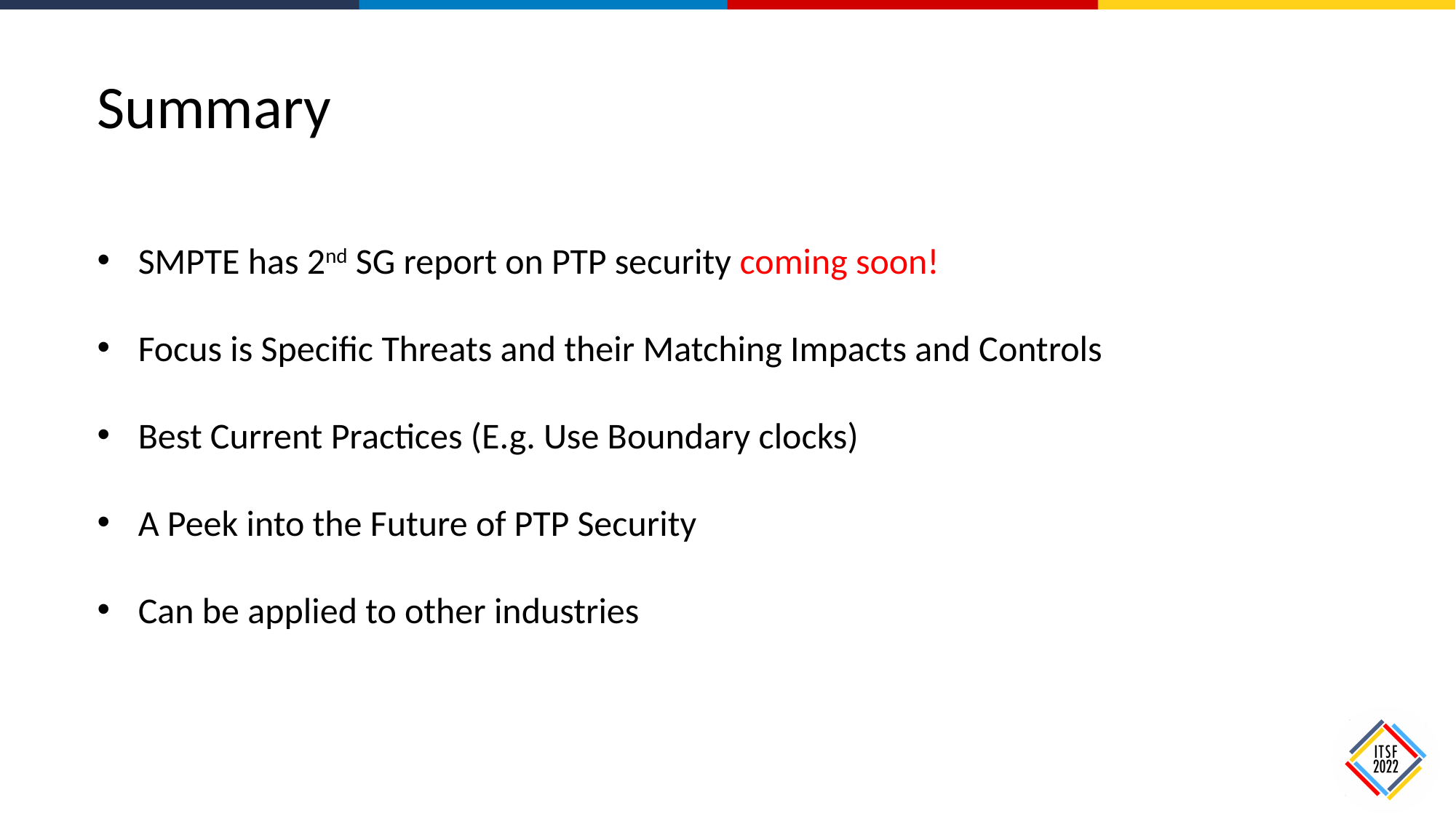

Summary
SMPTE has 2nd SG report on PTP security coming soon!

Focus is Specific Threats and their Matching Impacts and Controls

Best Current Practices (E.g. Use Boundary clocks)

A Peek into the Future of PTP Security

Can be applied to other industries